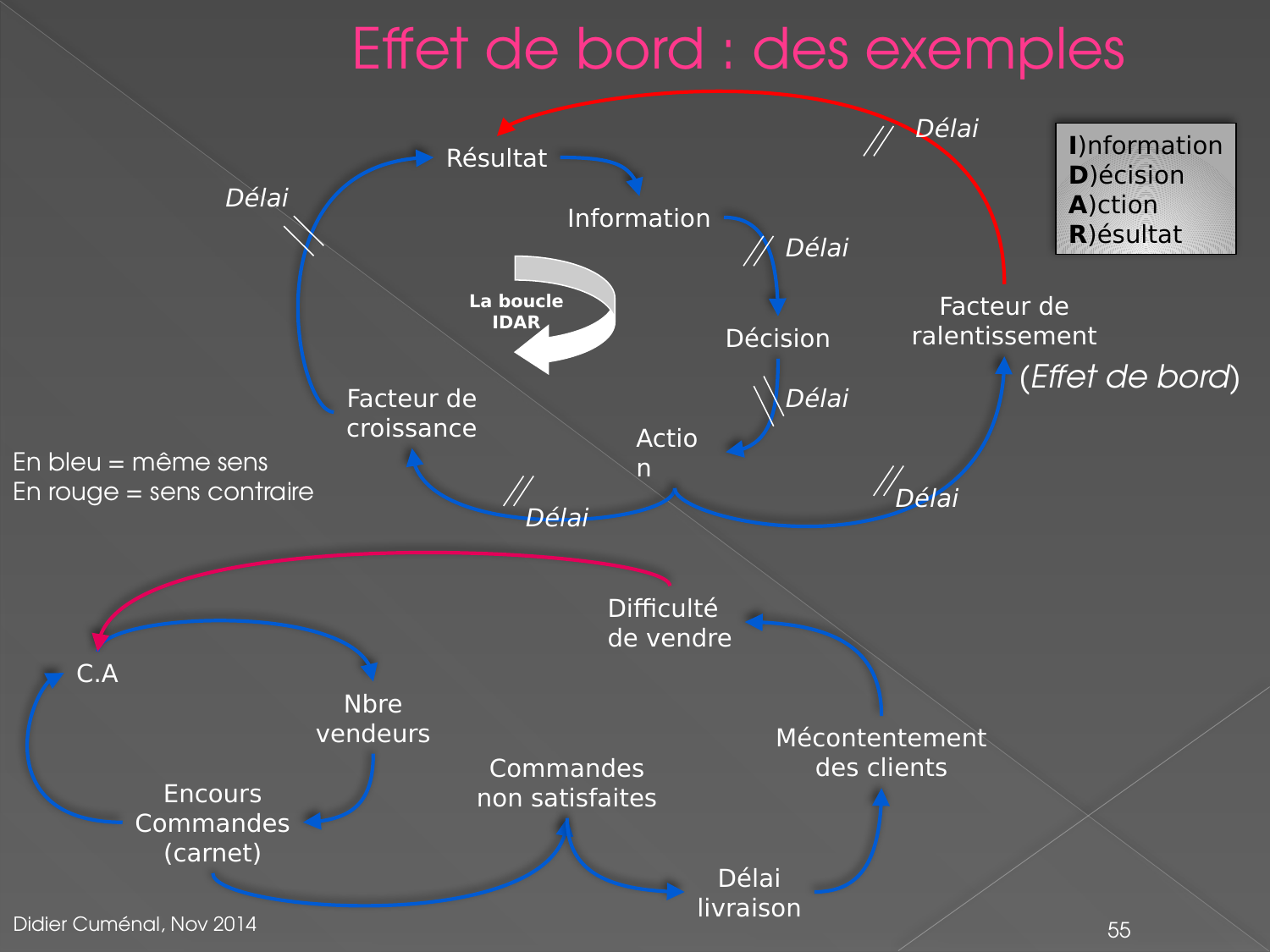

# Effet de bord : des exemples
Délai
I)nformation
D)écision
A)ction
R)ésultat

Résultat
Délai
Information

Délai

La boucle
IDAR
Facteur de
ralentissement
Décision
(Effet de bord)
Facteur de
croissance

Délai

Action
En bleu = même sens
En rouge = sens contraire

Délai
Délai
Difficulté
de vendre
C.A
Nbre
vendeurs
Mécontentement
des clients
Commandes
non satisfaites
Encours
Commandes
(carnet)
Délai
livraison
55